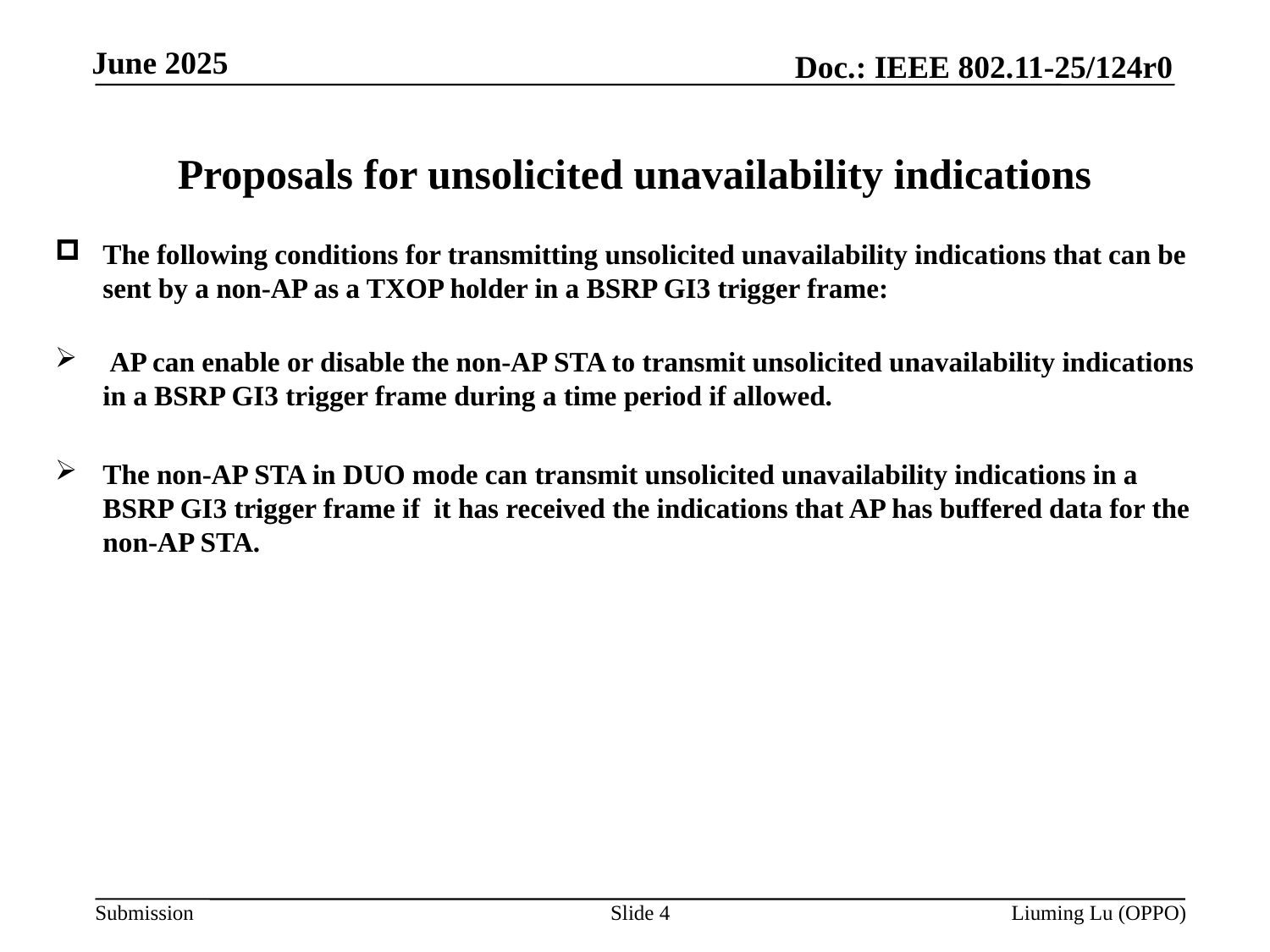

# Proposals for unsolicited unavailability indications
The following conditions for transmitting unsolicited unavailability indications that can be sent by a non-AP as a TXOP holder in a BSRP GI3 trigger frame:

 AP can enable or disable the non-AP STA to transmit unsolicited unavailability indications in a BSRP GI3 trigger frame during a time period if allowed.

The non-AP STA in DUO mode can transmit unsolicited unavailability indications in a BSRP GI3 trigger frame if  it has received the indications that AP has buffered data for the non-AP STA.

Slide 4
Liuming Lu (OPPO)